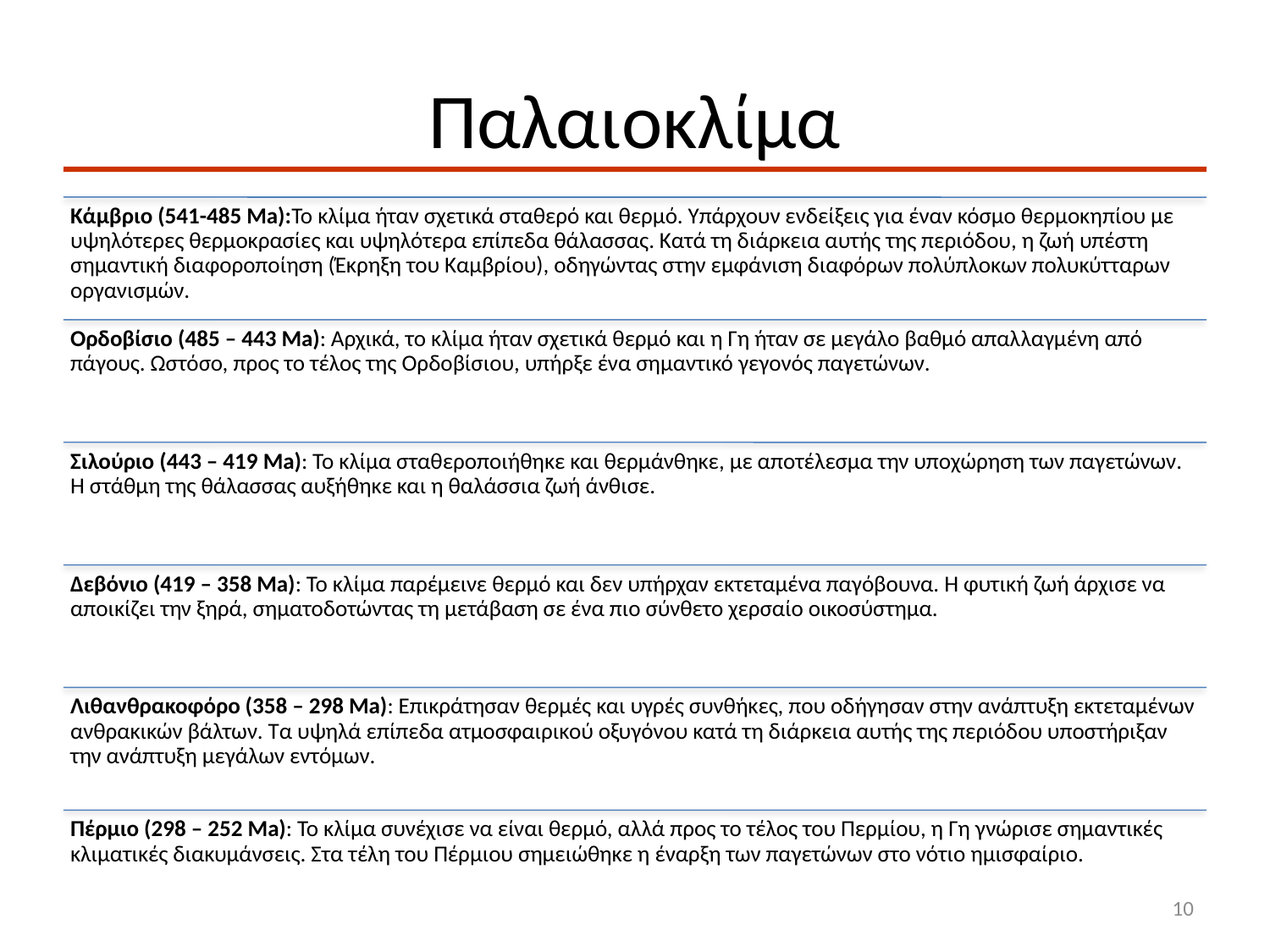

# Παλαιοκλίμα
Κάμβριο (541-485 Ma):Το κλίμα ήταν σχετικά σταθερό και θερμό. Υπάρχουν ενδείξεις για έναν κόσμο θερμοκηπίου με υψηλότερες θερμοκρασίες και υψηλότερα επίπεδα θάλασσας. Κατά τη διάρκεια αυτής της περιόδου, η ζωή υπέστη σημαντική διαφοροποίηση (Έκρηξη του Καμβρίου), οδηγώντας στην εμφάνιση διαφόρων πολύπλοκων πολυκύτταρων οργανισμών.
Oρδοβίσιο (485 – 443 Ma): Αρχικά, το κλίμα ήταν σχετικά θερμό και η Γη ήταν σε μεγάλο βαθμό απαλλαγμένη από πάγους. Ωστόσο, προς το τέλος της Ορδοβίσιου, υπήρξε ένα σημαντικό γεγονός παγετώνων.
Σιλούριο (443 – 419 Ma): Το κλίμα σταθεροποιήθηκε και θερμάνθηκε, με αποτέλεσμα την υποχώρηση των παγετώνων. Η στάθμη της θάλασσας αυξήθηκε και η θαλάσσια ζωή άνθισε.
Δεβόνιο (419 – 358 Ma): Το κλίμα παρέμεινε θερμό και δεν υπήρχαν εκτεταμένα παγόβουνα. Η φυτική ζωή άρχισε να αποικίζει την ξηρά, σηματοδοτώντας τη μετάβαση σε ένα πιο σύνθετο χερσαίο οικοσύστημα.
Λιθανθρακοφόρο (358 – 298 Ma): Επικράτησαν θερμές και υγρές συνθήκες, που οδήγησαν στην ανάπτυξη εκτεταμένων ανθρακικών βάλτων. Τα υψηλά επίπεδα ατμοσφαιρικού οξυγόνου κατά τη διάρκεια αυτής της περιόδου υποστήριξαν την ανάπτυξη μεγάλων εντόμων.
Πέρμιο (298 – 252 Ma): Το κλίμα συνέχισε να είναι θερμό, αλλά προς το τέλος του Περμίου, η Γη γνώρισε σημαντικές κλιματικές διακυμάνσεις. Στα τέλη του Πέρμιου σημειώθηκε η έναρξη των παγετώνων στο νότιο ημισφαίριο.
10